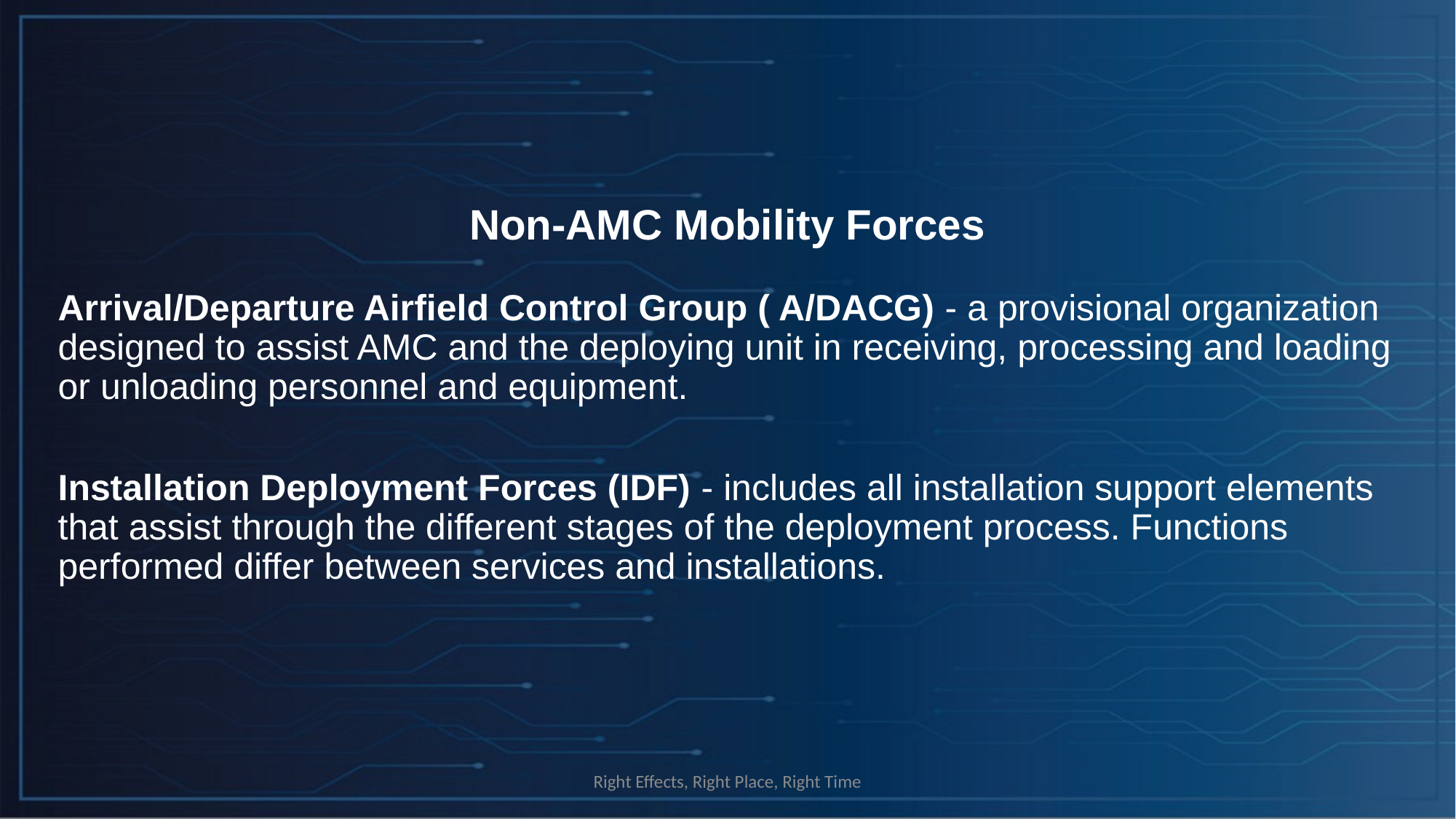

Non-AMC Mobility Forces

Arrival/Departure Airfield Control Group ( A/DACG) - a provisional organization designed to assist AMC and the deploying unit in receiving, processing and loading or unloading personnel and equipment.

Installation Deployment Forces (IDF) - includes all installation support elements that assist through the different stages of the deployment process. Functions performed differ between services and installations.

Right Effects, Right Place, Right Time